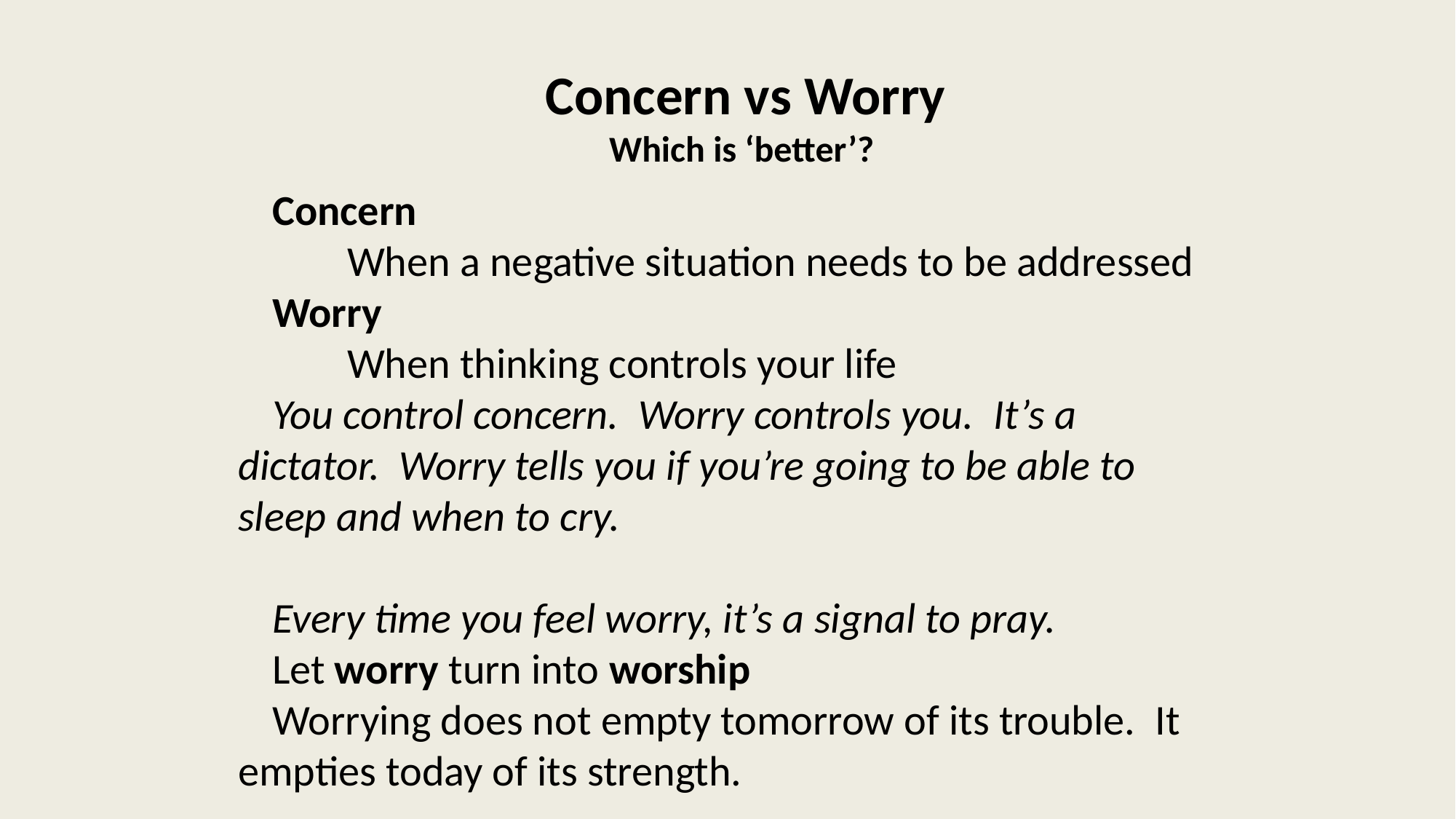

Concern vs Worry
Which is ‘better’?
Concern
	When a negative situation needs to be addressed
Worry
	When thinking controls your life
You control concern.  Worry controls you.  It’s a dictator.  Worry tells you if you’re going to be able to sleep and when to cry.

Every time you feel worry, it’s a signal to pray.
Let worry turn into worship
Worrying does not empty tomorrow of its trouble.  It empties today of its strength.